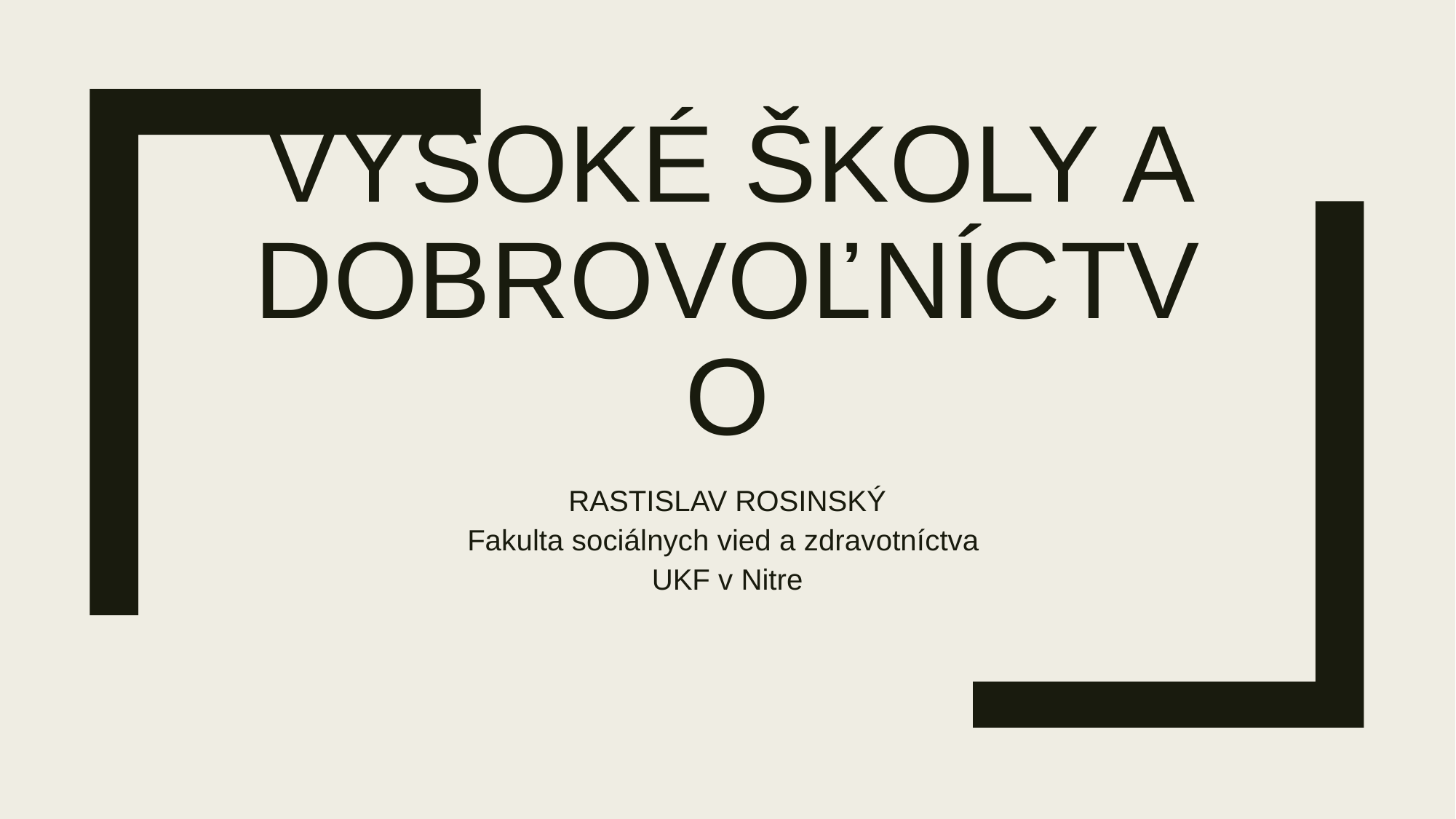

# VYSOKÉ ŠKOLY A DOBROVOĽNÍCTVO
RASTISLAV ROSINSKÝ
Fakulta sociálnych vied a zdravotníctva
UKF v Nitre